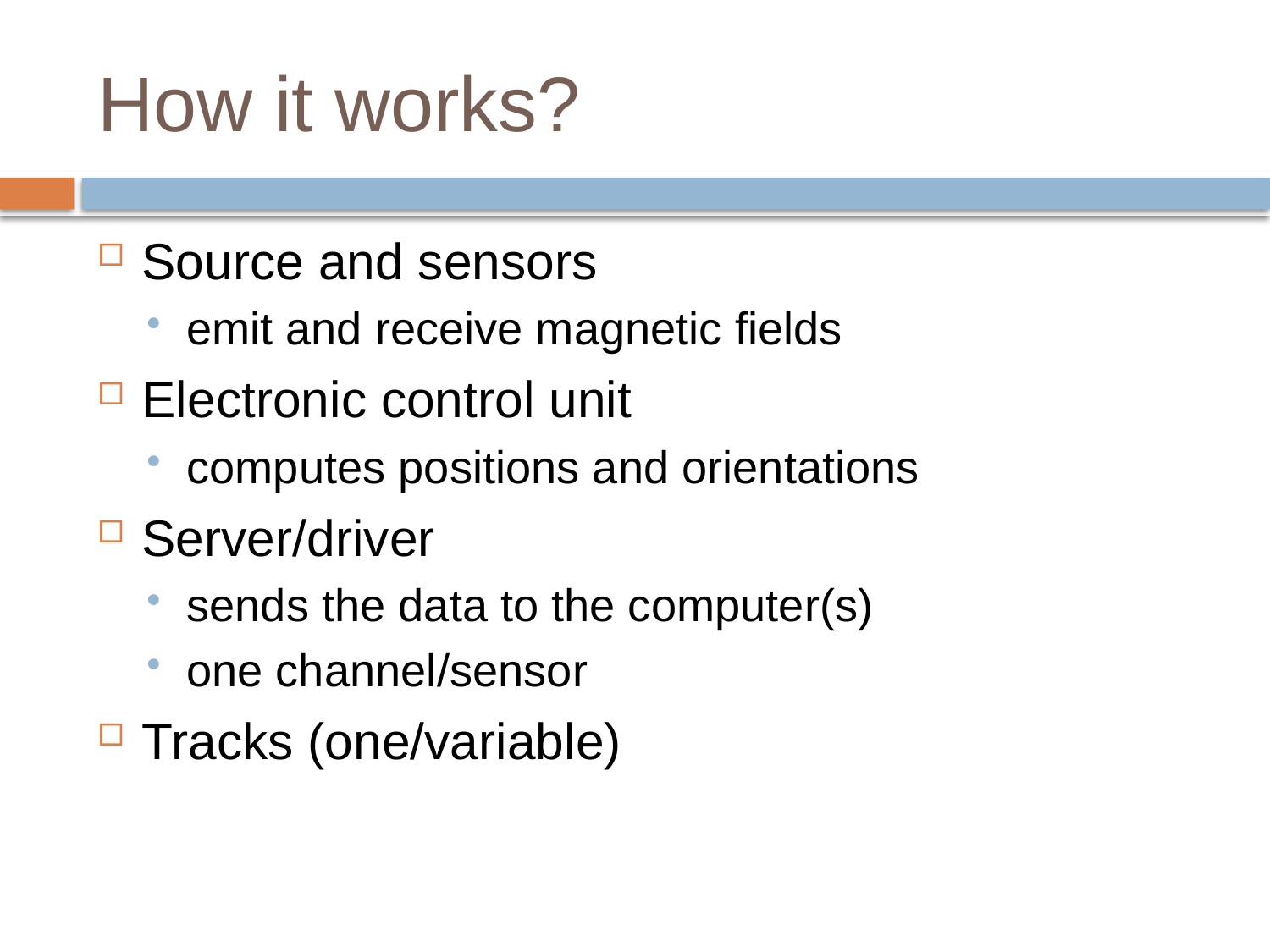

# How it works?
Source and sensors
emit and receive magnetic fields
Electronic control unit
computes positions and orientations
Server/driver
sends the data to the computer(s)
one channel/sensor
Tracks (one/variable)